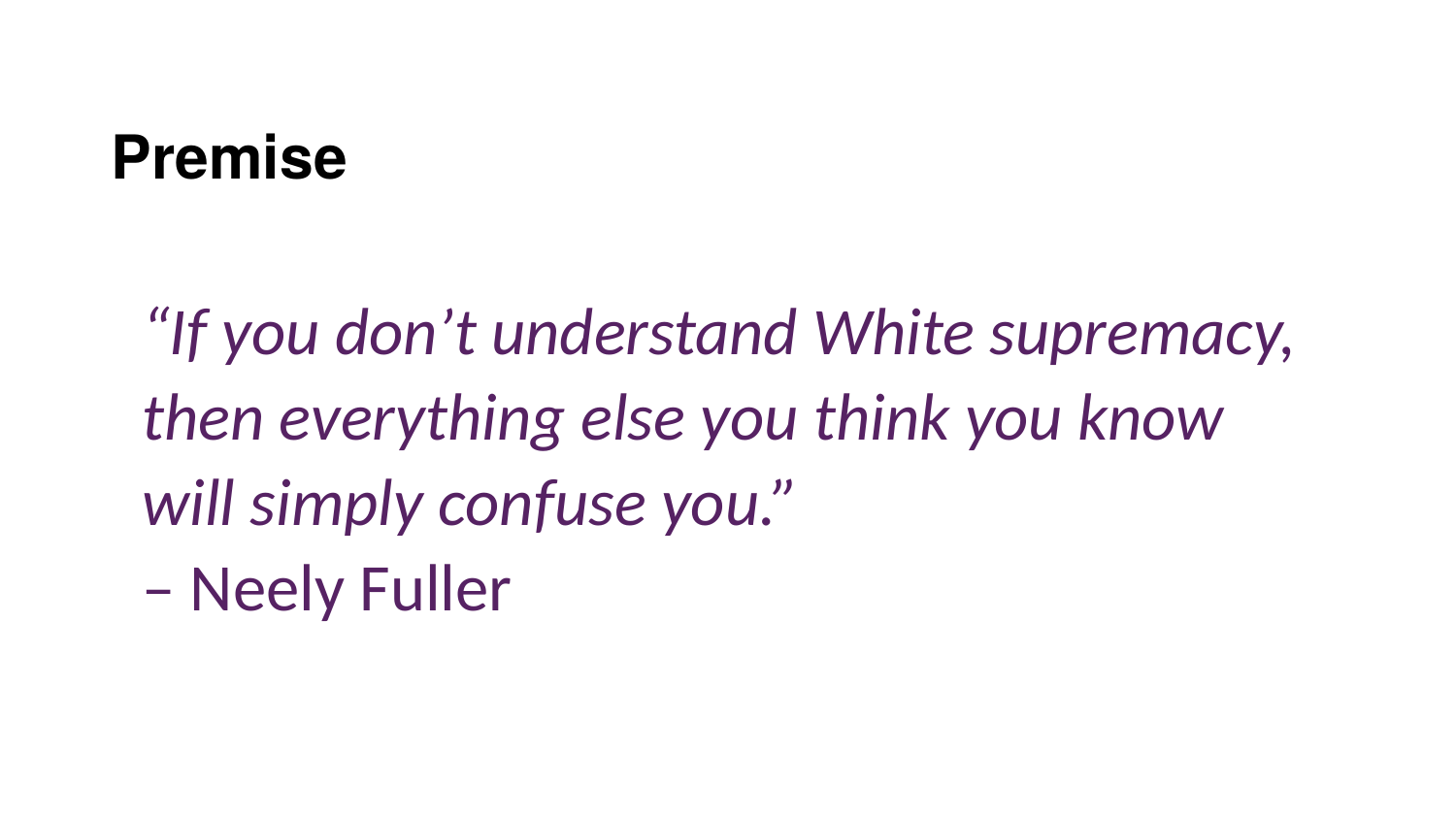

# Premise
“If you don’t understand White supremacy, then everything else you think you know will simply confuse you.”
– Neely Fuller